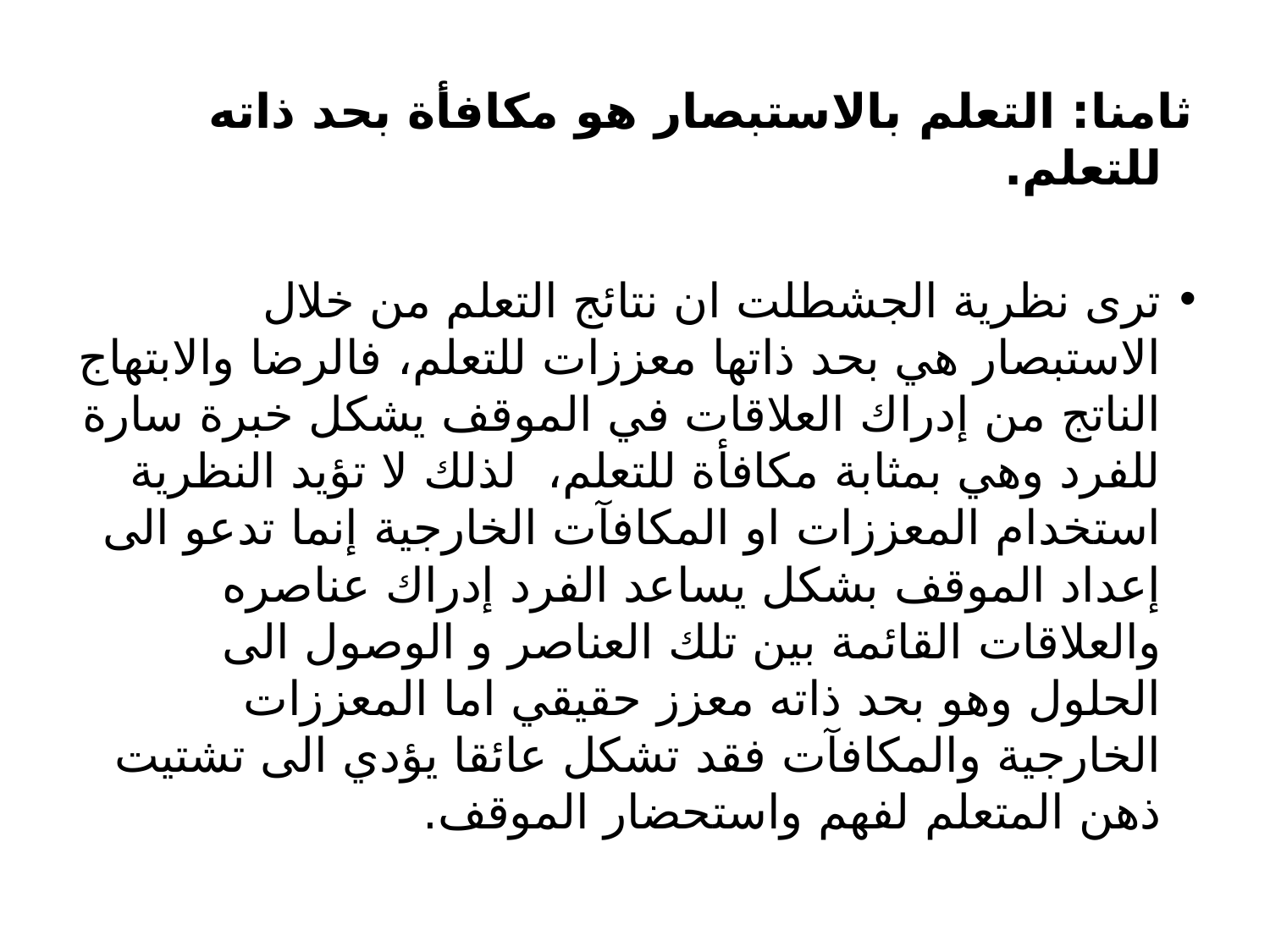

ثامنا: التعلم بالاستبصار هو مكافأة بحد ذاته للتعلم.

تری نظرية الجشطلت ان نتائج التعلم من خلال الاستبصار هي بحد ذاتها معززات للتعلم، فالرضا والابتهاج الناتج من إدراك العلاقات في الموقف يشكل خبرة سارة للفرد وهي بمثابة مكافأة للتعلم،  لذلك لا تؤيد النظرية استخدام المعززات او المكافآت الخارجية إنما تدعو الی إعداد الموقف بشكل يساعد الفرد إدراك عناصره والعلاقات القائمة بين تلك العناصر و الوصول الی الحلول وهو بحد ذاته معزز حقيقي اما المعززات الخارجية والمكافآت فقد تشكل عائقا يؤدي الی تشتيت ذهن المتعلم لفهم واستحضار الموقف.